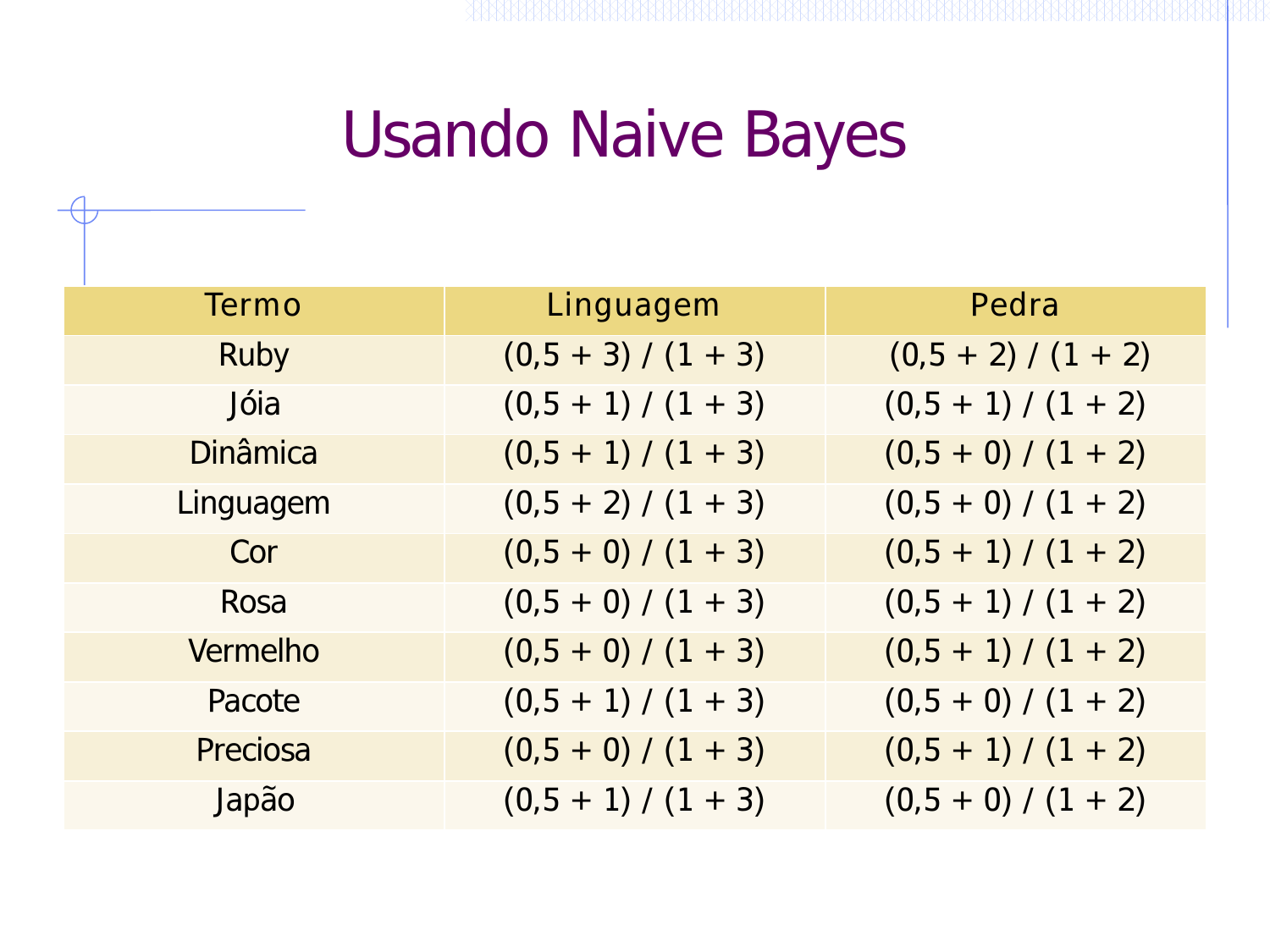

# Usando Naive Bayes
| Termo | Linguagem | Pedra |
| --- | --- | --- |
| Ruby | (0,5 + 3) / (1 + 3) | (0,5 + 2) / (1 + 2) |
| Jóia | (0,5 + 1) / (1 + 3) | (0,5 + 1) / (1 + 2) |
| Dinâmica | (0,5 + 1) / (1 + 3) | (0,5 + 0) / (1 + 2) |
| Linguagem | (0,5 + 2) / (1 + 3) | (0,5 + 0) / (1 + 2) |
| Cor | (0,5 + 0) / (1 + 3) | (0,5 + 1) / (1 + 2) |
| Rosa | (0,5 + 0) / (1 + 3) | (0,5 + 1) / (1 + 2) |
| Vermelho | (0,5 + 0) / (1 + 3) | (0,5 + 1) / (1 + 2) |
| Pacote | (0,5 + 1) / (1 + 3) | (0,5 + 0) / (1 + 2) |
| Preciosa | (0,5 + 0) / (1 + 3) | (0,5 + 1) / (1 + 2) |
| Japão | (0,5 + 1) / (1 + 3) | (0,5 + 0) / (1 + 2) |